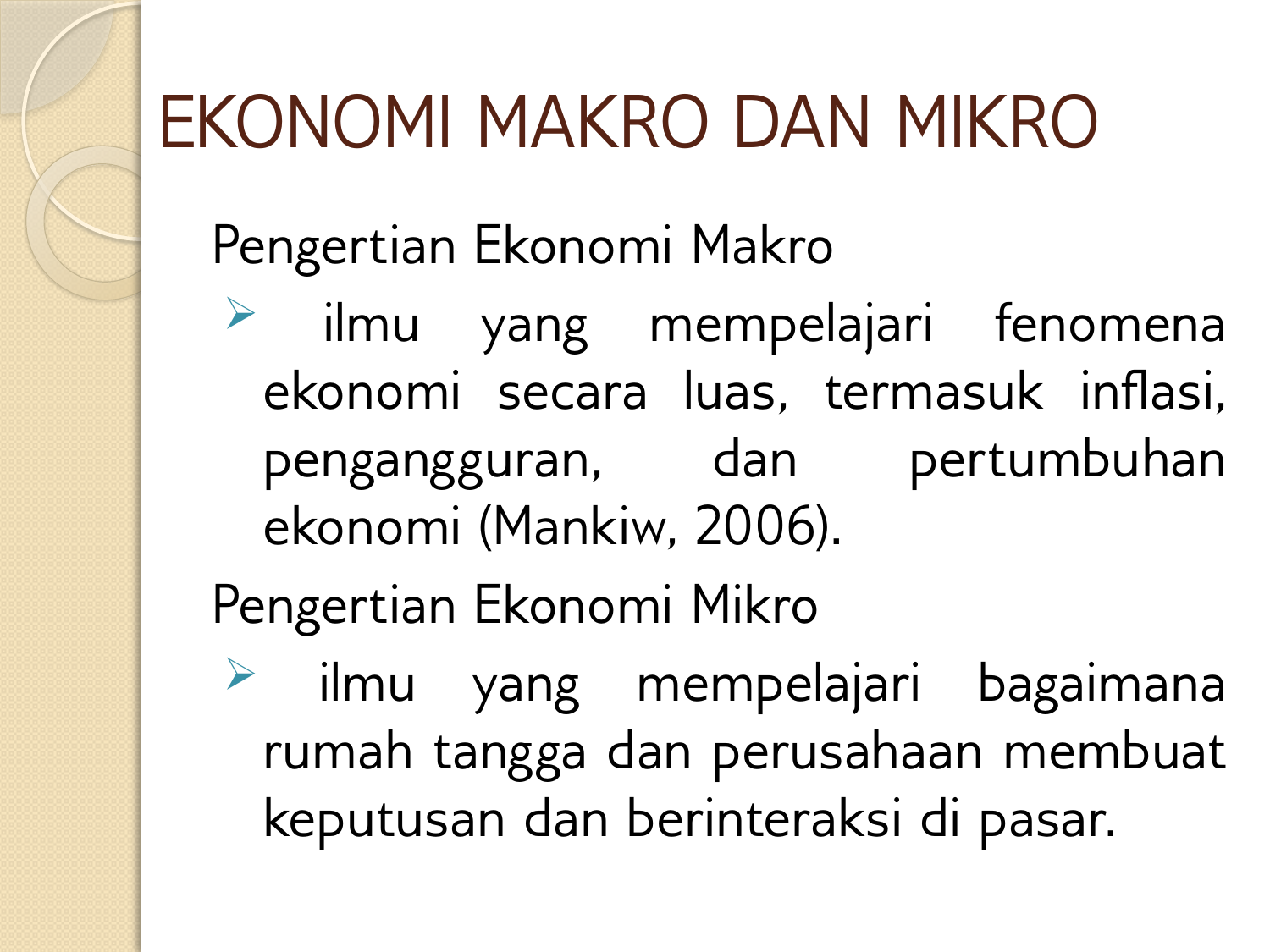

# EKONOMI MAKRO DAN MIKRO
Pengertian Ekonomi Makro
 ilmu yang mempelajari fenomena ekonomi secara luas, termasuk inflasi, pengangguran, dan pertumbuhan ekonomi (Mankiw, 2006).
Pengertian Ekonomi Mikro
 ilmu yang mempelajari bagaimana rumah tangga dan perusahaan membuat keputusan dan berinteraksi di pasar.